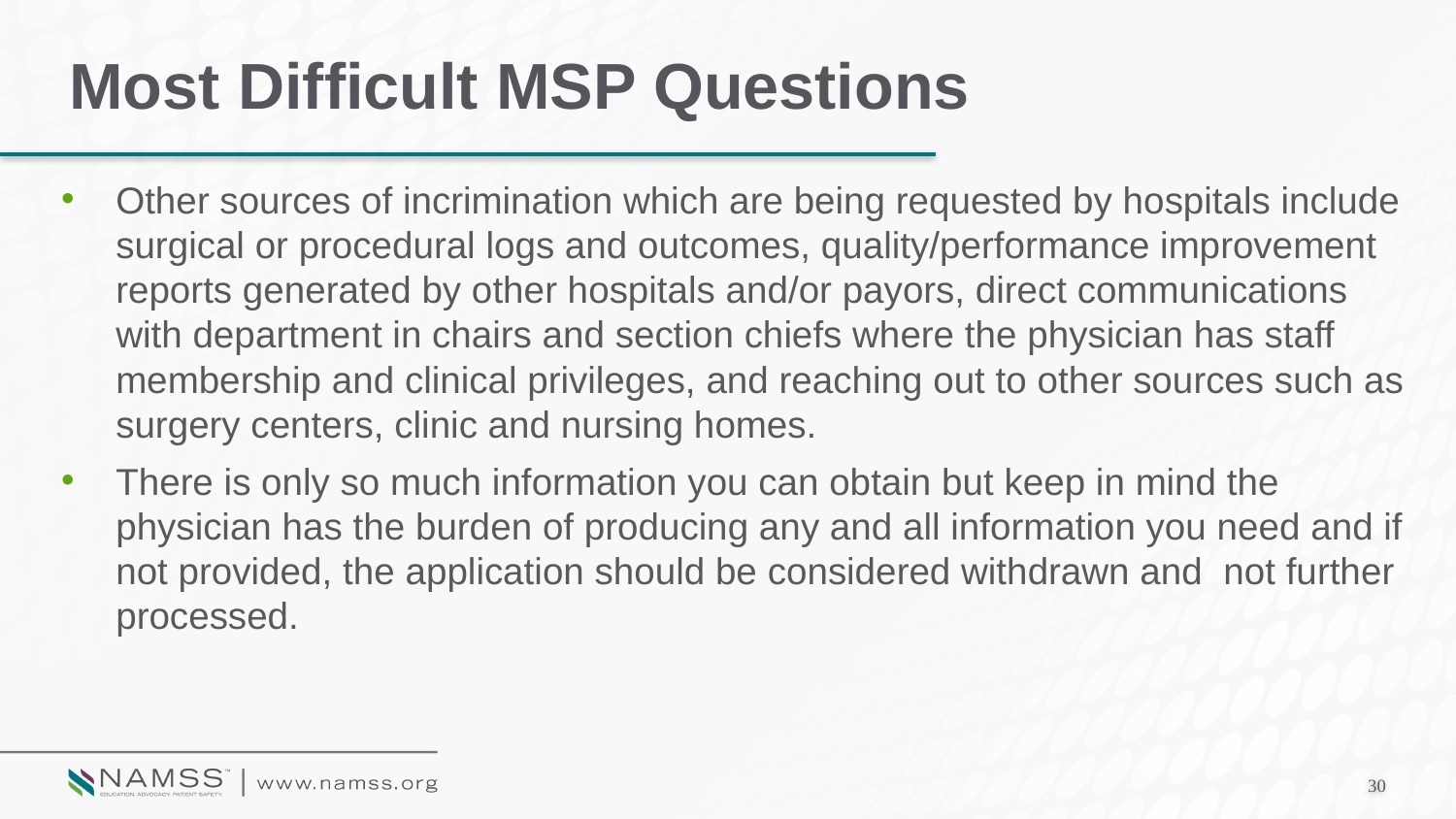

# Most Difficult MSP Questions
Other sources of incrimination which are being requested by hospitals include surgical or procedural logs and outcomes, quality/performance improvement reports generated by other hospitals and/or payors, direct communications with department in chairs and section chiefs where the physician has staff membership and clinical privileges, and reaching out to other sources such as surgery centers, clinic and nursing homes.
There is only so much information you can obtain but keep in mind the physician has the burden of producing any and all information you need and if not provided, the application should be considered withdrawn and  not further processed.